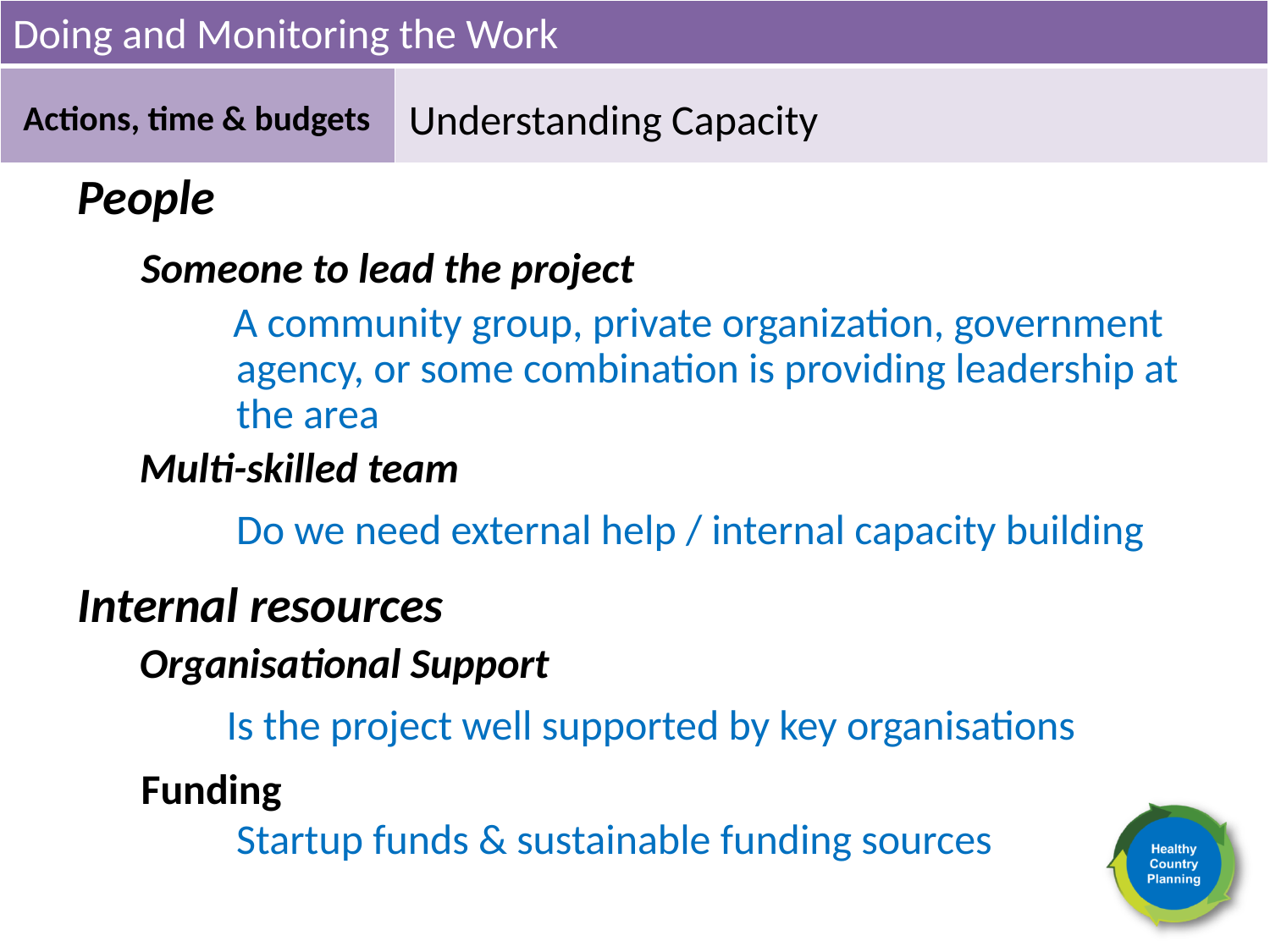

Doing and Monitoring the Work
Actions, time & budgets
Understanding Capacity
People
Someone to lead the project
   A community group, private organization, government agency, or some combination is providing leadership at the area
Multi-skilled team
	Do we need external help / internal capacity building
Internal resources
Organisational Support
	Is the project well supported by key organisations
Funding
 	Startup funds & sustainable funding sources